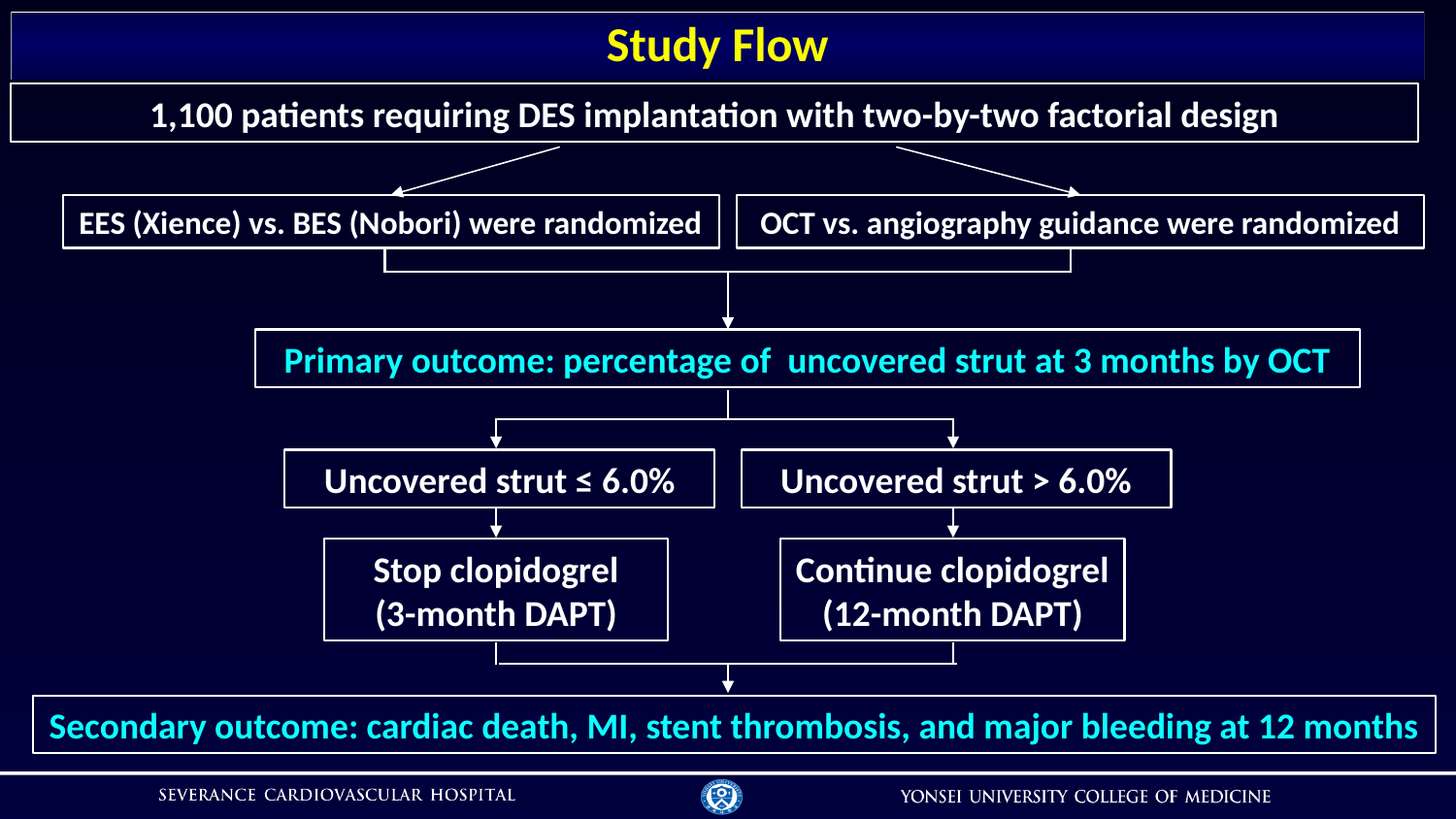

Study Flow
1,100 patients requiring DES implantation with two-by-two factorial design
EES (Xience) vs. BES (Nobori) were randomized
OCT vs. angiography guidance were randomized
Primary outcome: percentage of  uncovered strut at 3 months by OCT
Uncovered strut ≤ 6.0%
Uncovered strut > 6.0%
Stop clopidogrel
(3-month DAPT)
Continue clopidogrel
(12-month DAPT)
Secondary outcome: cardiac death, MI, stent thrombosis, and major bleeding at 12 months